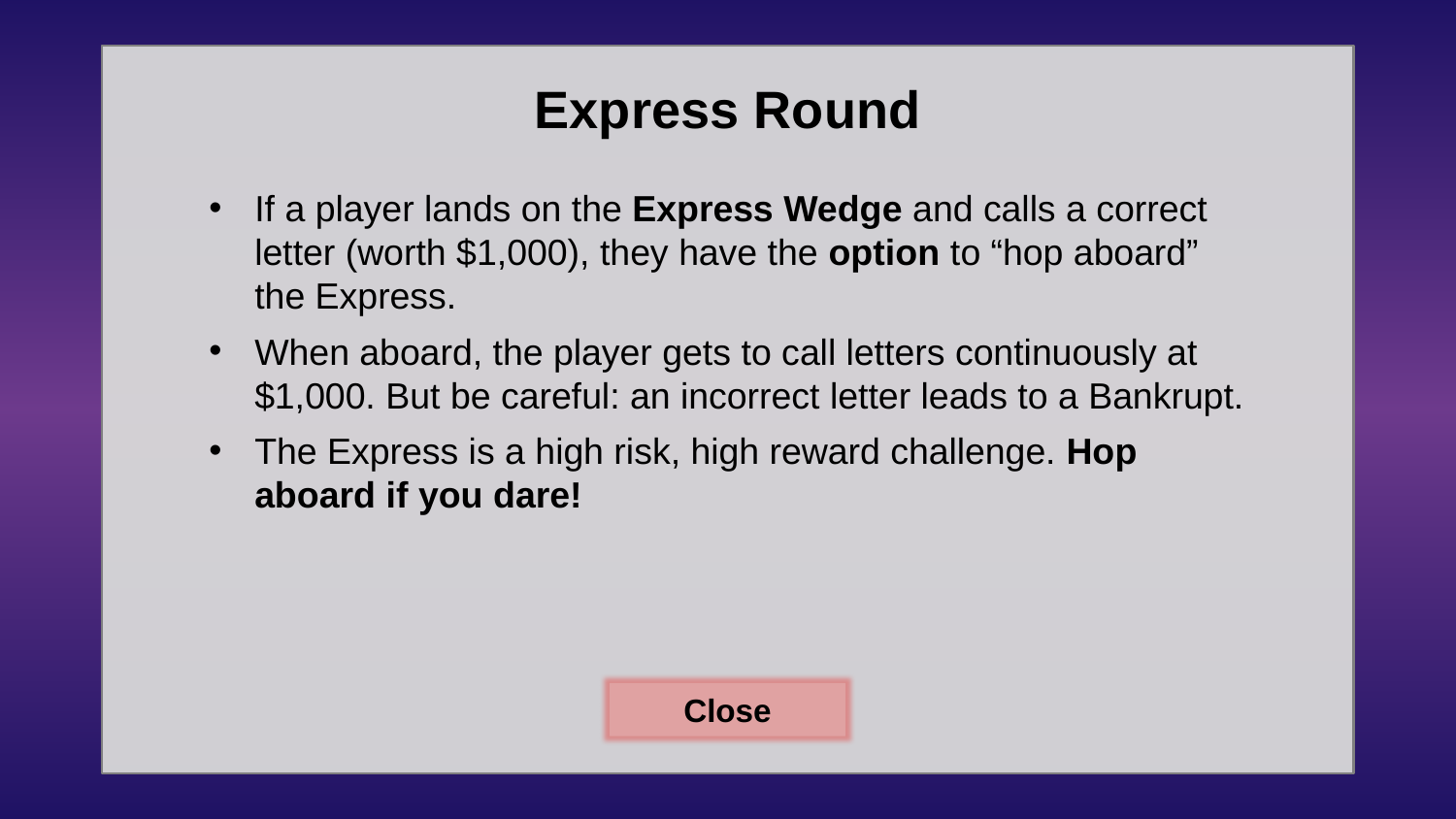

Express Round
If a player lands on the Express Wedge and calls a correct letter (worth $1,000), they have the option to “hop aboard” the Express.
When aboard, the player gets to call letters continuously at $1,000. But be careful: an incorrect letter leads to a Bankrupt.
The Express is a high risk, high reward challenge. Hop aboard if you dare!
Close